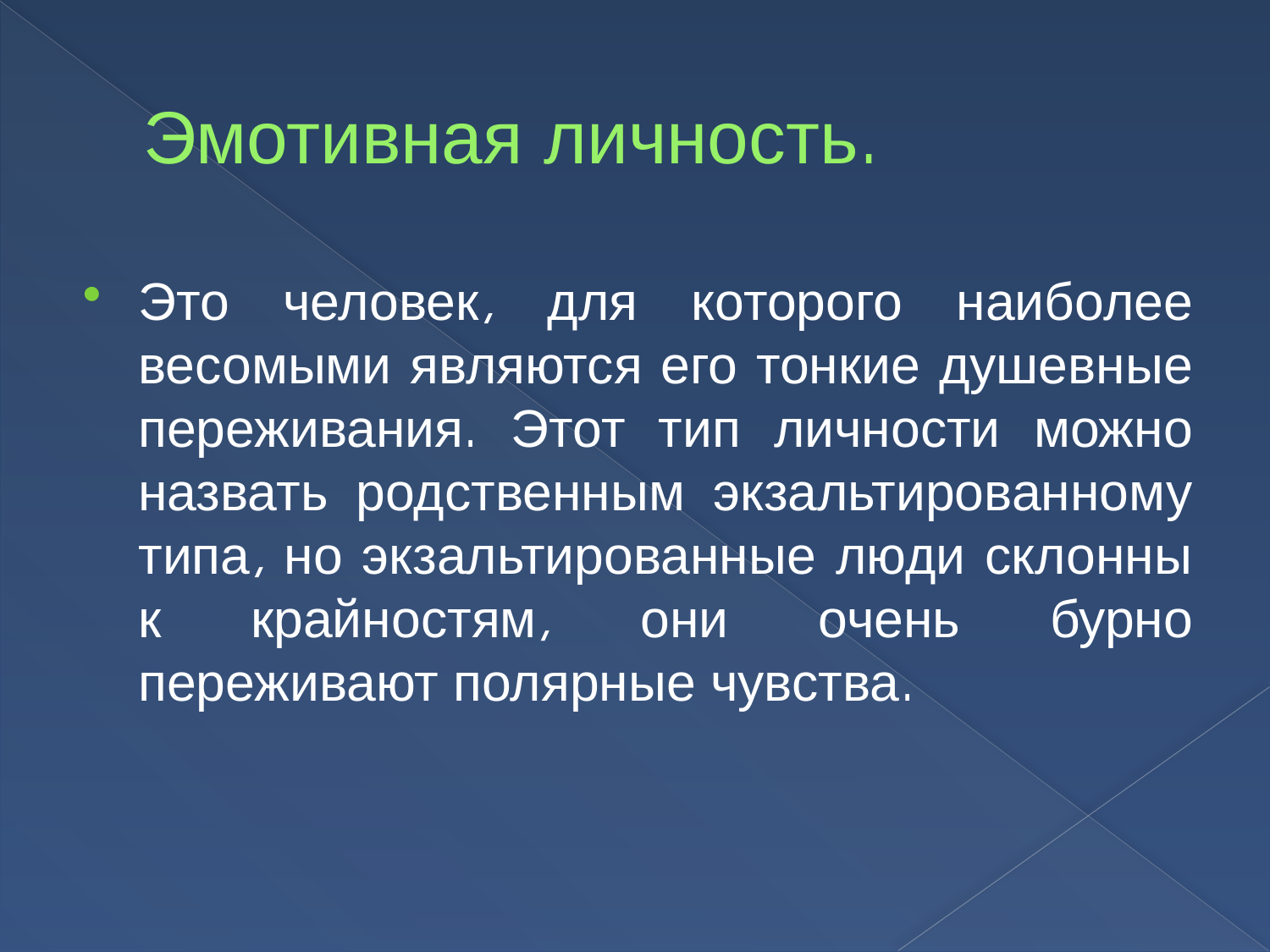

# Эмотивная личность.
Это человек, для которого наиболее весомыми являются его тонкие душевные переживания. Этот тип личности можно назвать родственным экзальтированному типа, но экзальтированные люди склонны к крайностям, они очень бурно переживают полярные чувства.